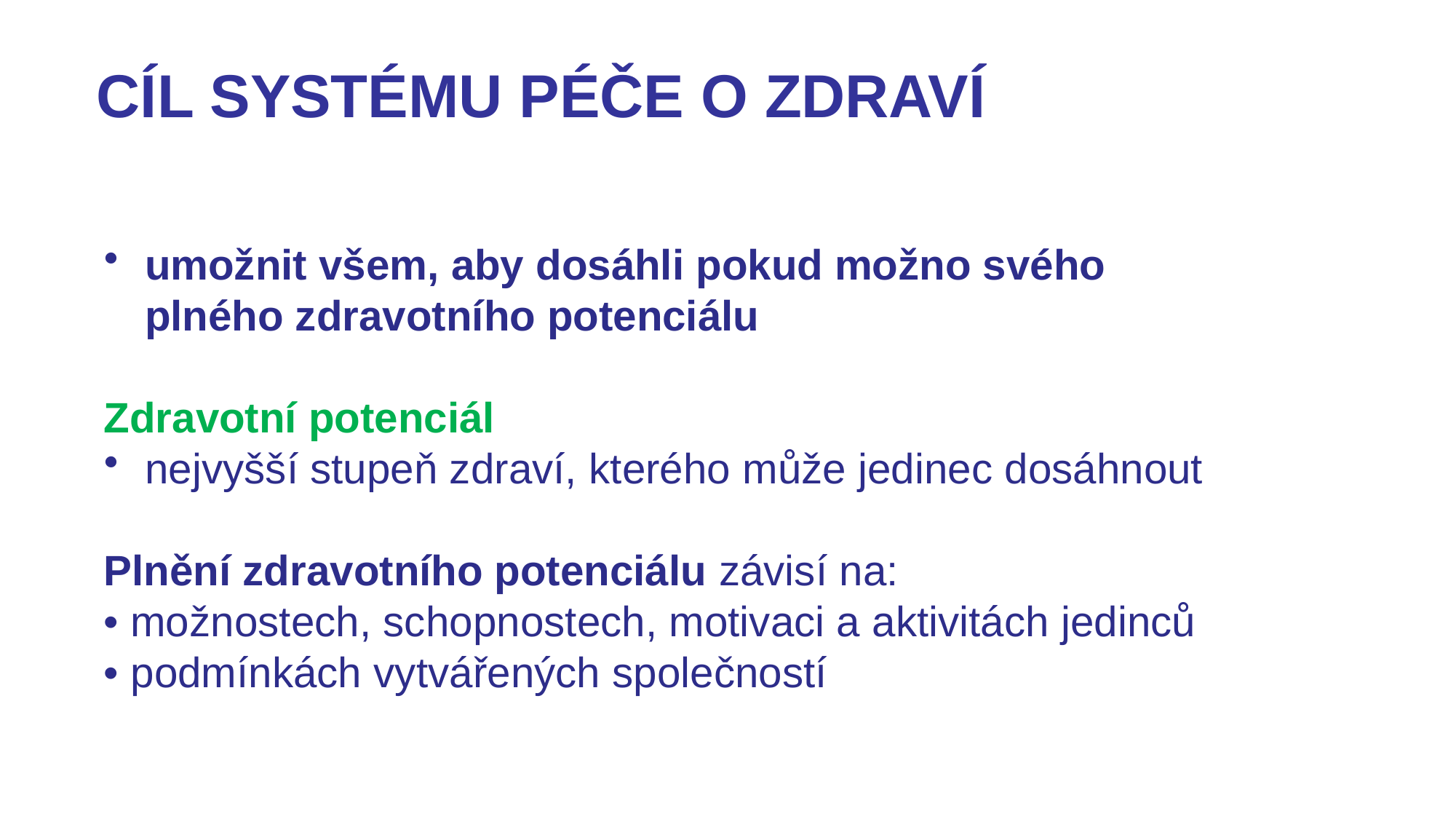

# CÍL SYSTÉMU PÉČE O ZDRAVÍ
umožnit všem, aby dosáhli pokud možno svého plného zdravotního potenciálu

Zdravotní potenciál
nejvyšší stupeň zdraví, kterého může jedinec dosáhnout

Plnění zdravotního potenciálu závisí na:
• možnostech, schopnostech, motivaci a aktivitách jedinců
• podmínkách vytvářených společností